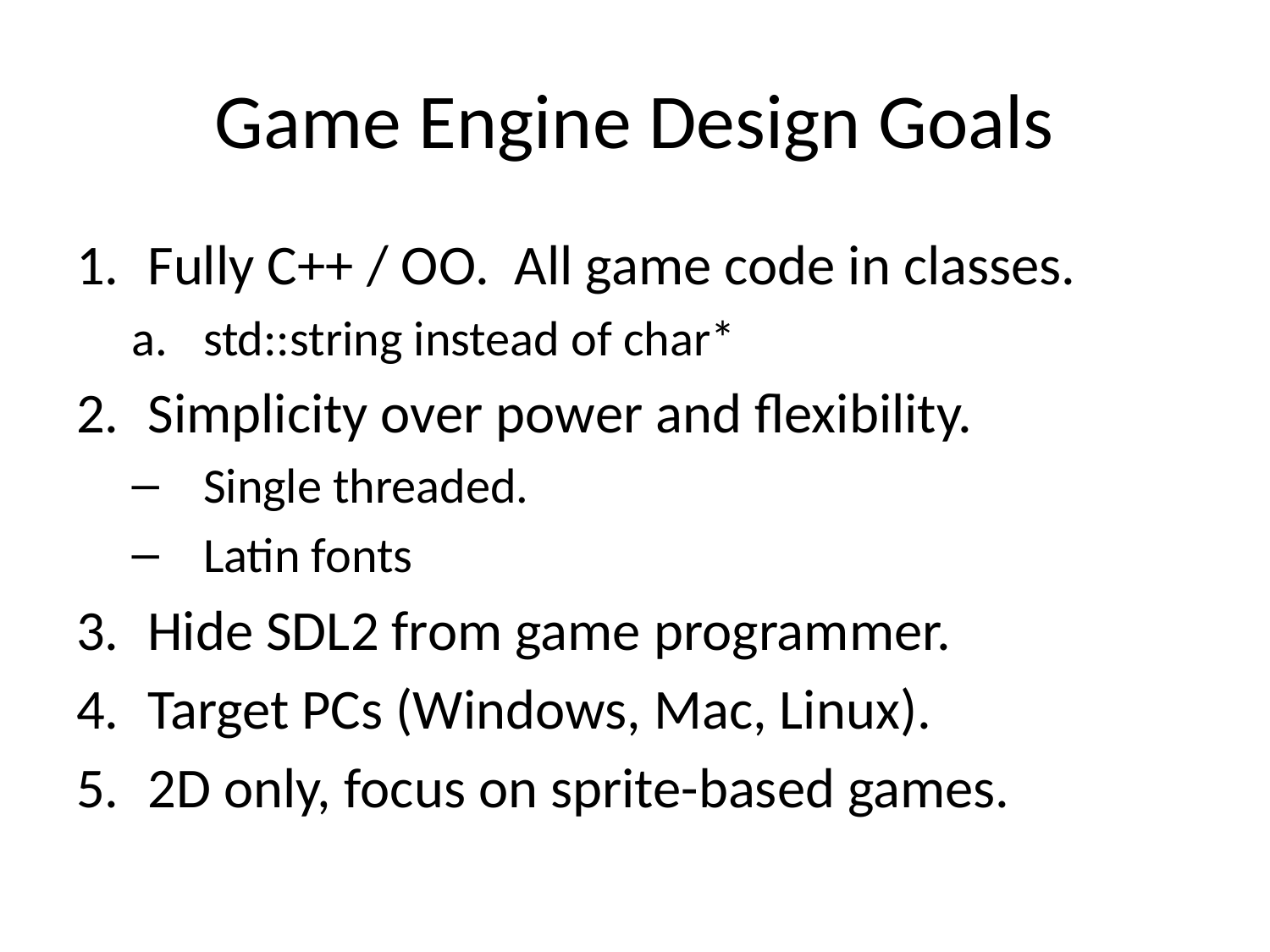

# Game Engine Design Goals
Fully C++ / OO.  All game code in classes.
std::string instead of char*
Simplicity over power and flexibility.
Single threaded.
Latin fonts
Hide SDL2 from game programmer.
Target PCs (Windows, Mac, Linux).
2D only, focus on sprite-based games.